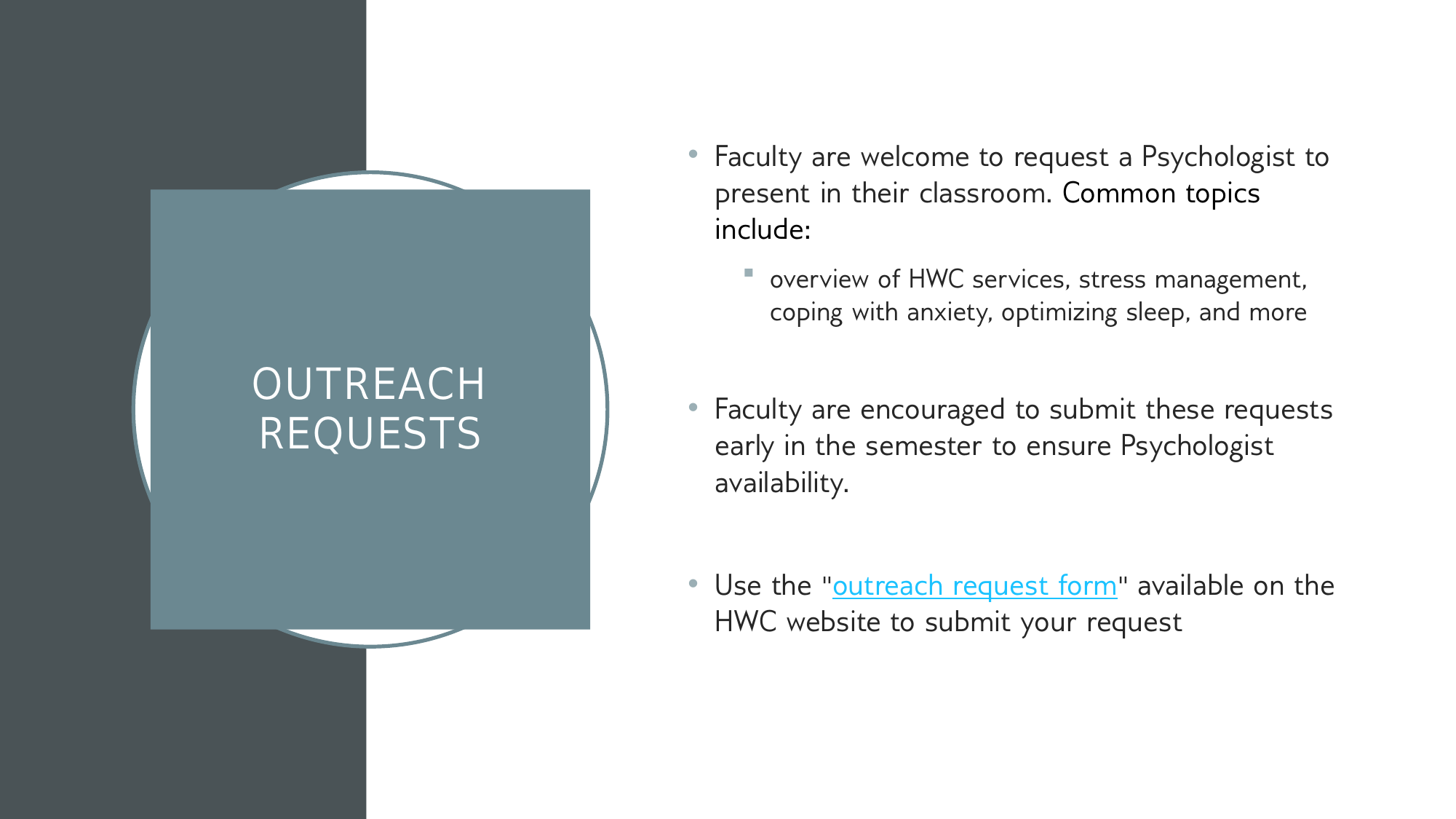

Faculty are welcome to request a Psychologist to present in their classroom. Common topics include:
overview of HWC services, stress management, coping with anxiety, optimizing sleep, and more

Faculty are encouraged to submit these requests early in the semester to ensure Psychologist availability.

Use the "outreach request form" available on the HWC website to submit your request

# Outreach Requests